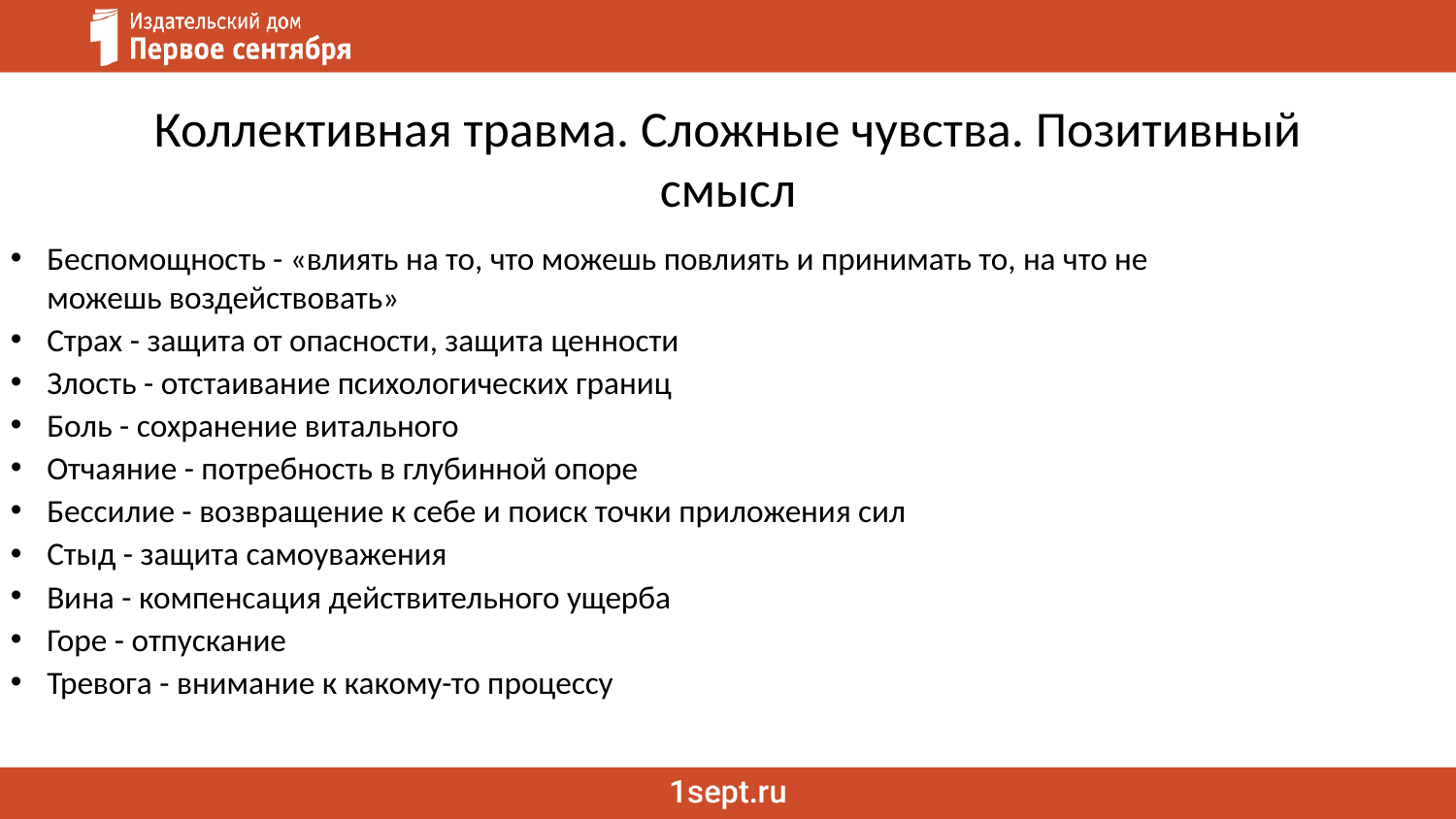

# Коллективная травма. Сложные чувства. Позитивный смысл
Беспомощность - «влиять на то, что можешь повлиять и принимать то, на что не можешь воздействовать»
Страх - защита от опасности, защита ценности
Злость - отстаивание психологических границ
Боль - сохранение витального
Отчаяние - потребность в глубинной опоре
Бессилие - возвращение к себе и поиск точки приложения сил
Стыд - защита самоуважения
Вина - компенсация действительного ущерба
Горе - отпускание
Тревога - внимание к какому-то процессу